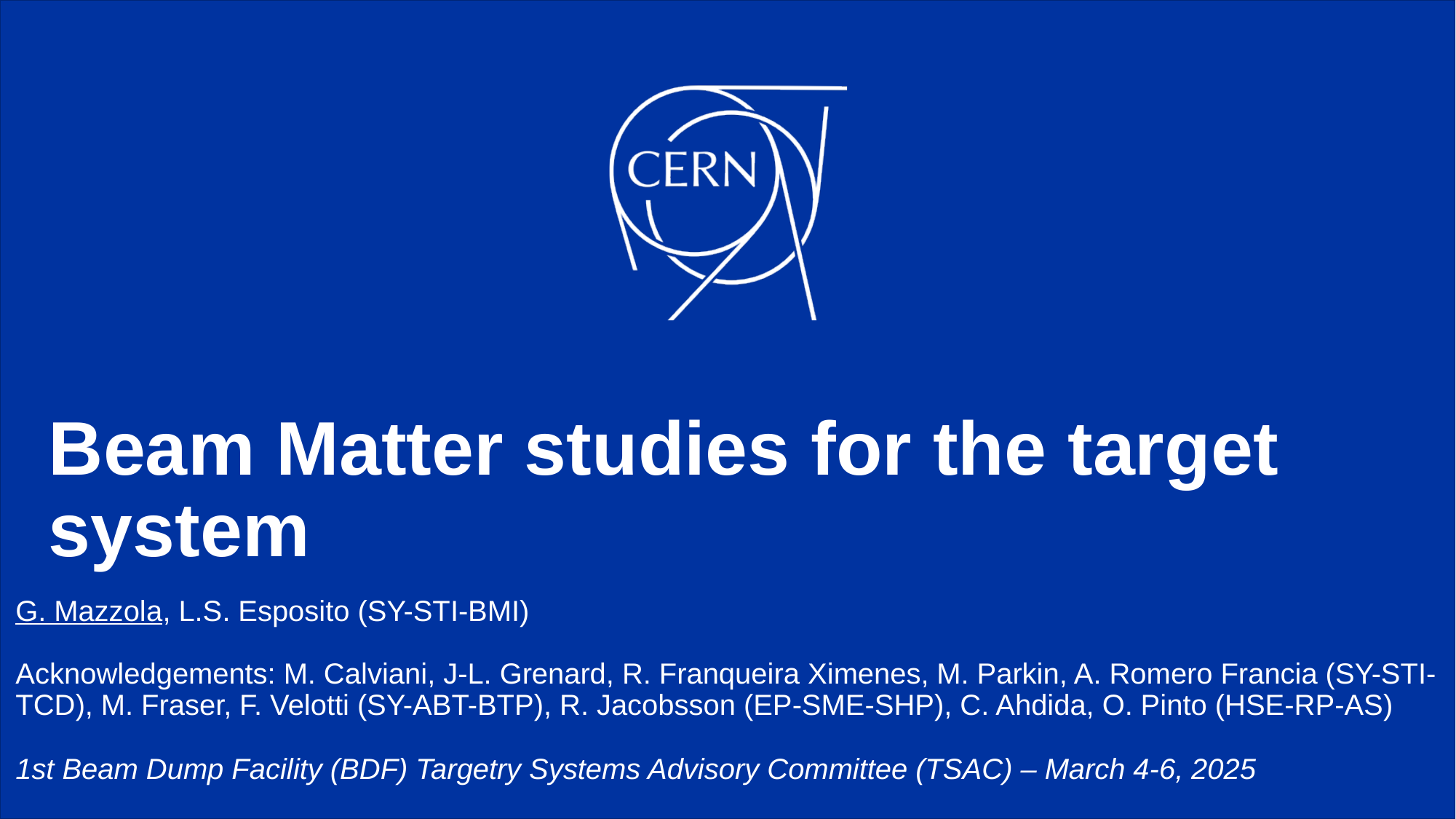

# Beam Matter studies for the target system
G. Mazzola, L.S. Esposito (SY-STI-BMI)
Acknowledgements: M. Calviani, J-L. Grenard, R. Franqueira Ximenes, M. Parkin, A. Romero Francia (SY-STI-TCD), M. Fraser, F. Velotti (SY-ABT-BTP), R. Jacobsson (EP-SME-SHP), C. Ahdida, O. Pinto (HSE-RP-AS)
1st Beam Dump Facility (BDF) Targetry Systems Advisory Committee (TSAC) – March 4-6, 2025